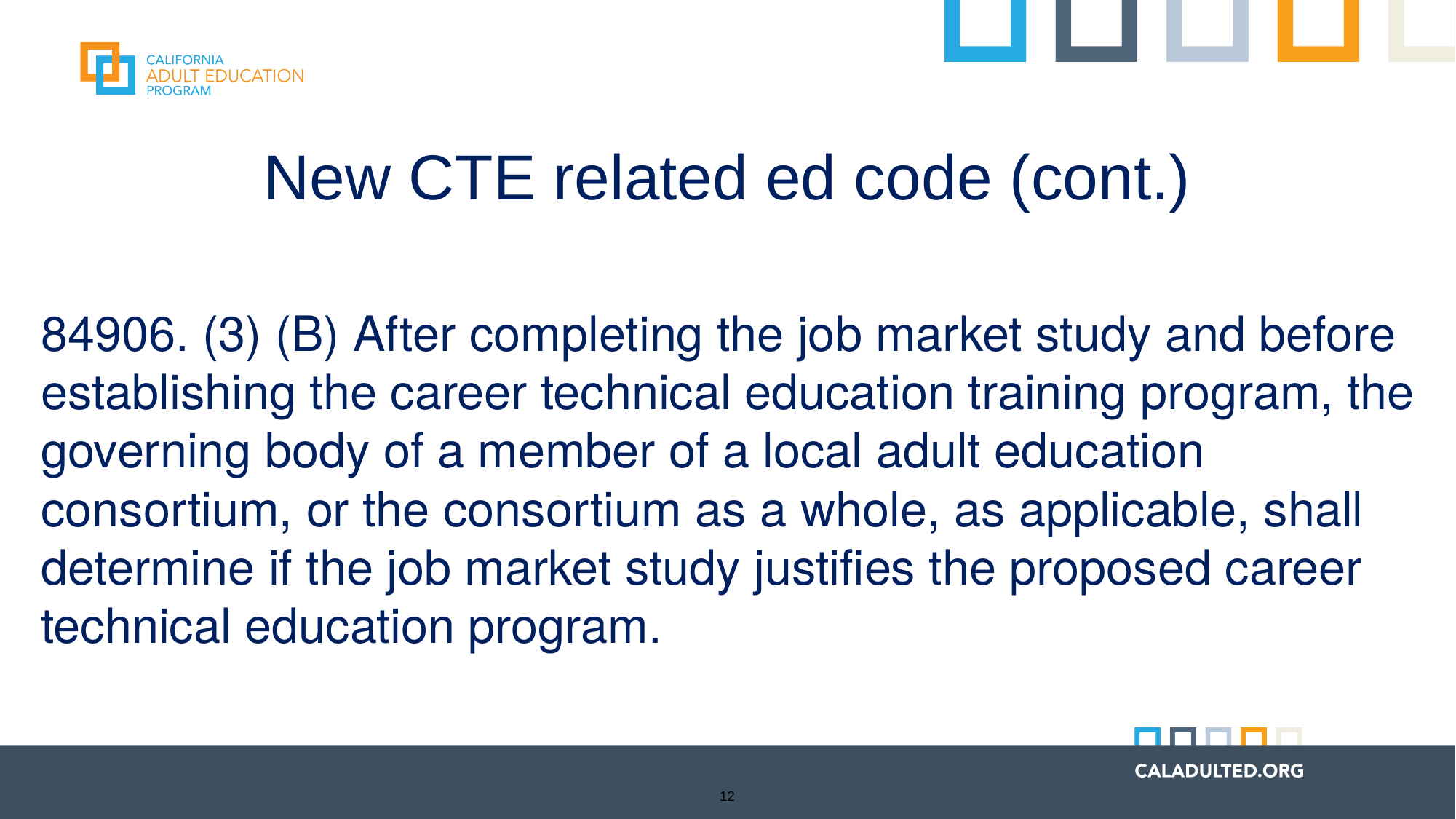

# New CTE related ed code (cont.)
84906. (3) (B) After completing the job market study and before establishing the career technical education training program, the governing body of a member of a local adult education consortium, or the consortium as a whole, as applicable, shall determine if the job market study justifies the proposed career technical education program.
12